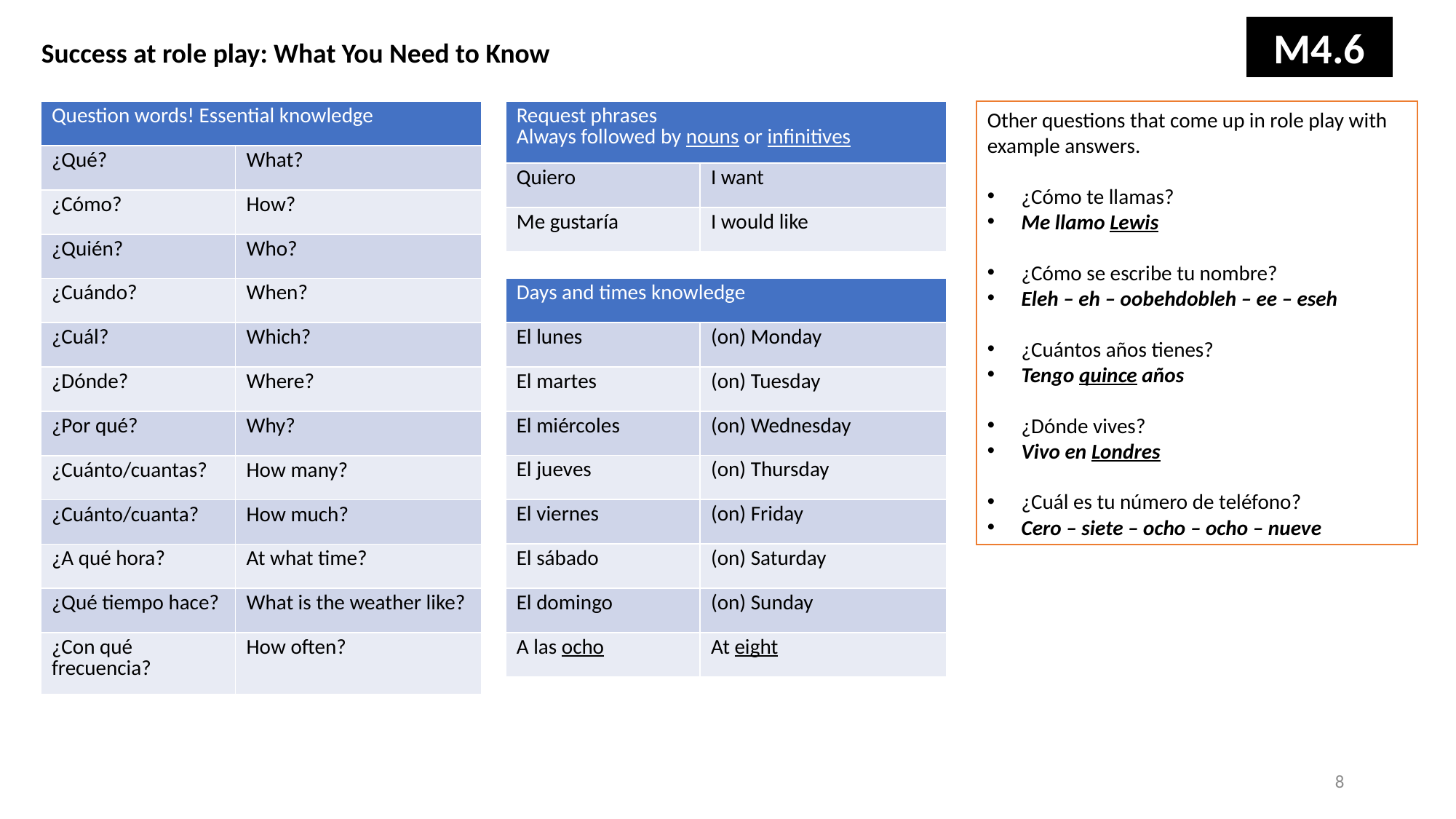

M4.6
Success at role play: What You Need to Know
| Question words! Essential knowledge |  |
| --- | --- |
| ¿Qué? | What? |
| ¿Cómo? | How? |
| ¿Quién? | Who? |
| ¿Cuándo? | When? |
| ¿Cuál? | Which? |
| ¿Dónde? | Where? |
| ¿Por qué? | Why? |
| ¿Cuánto/cuantas? | How many? |
| ¿Cuánto/cuanta? | How much? |
| ¿A qué hora? | At what time? |
| ¿Qué tiempo hace? | What is the weather like? |
| ¿Con qué frecuencia? | How often? |
| Request phrases Always followed by nouns or infinitives |  |
| --- | --- |
| Quiero | I want |
| Me gustaría | I would like |
Other questions that come up in role play with example answers.

¿Cómo te llamas?
Me llamo Lewis

¿Cómo se escribe tu nombre?
Eleh – eh – oobehdobleh – ee – eseh

¿Cuántos años tienes?
Tengo quince años

¿Dónde vives?
Vivo en Londres

¿Cuál es tu número de teléfono?
Cero – siete – ocho – ocho – nueve
| Days and times knowledge |  |
| --- | --- |
| El lunes | (on) Monday |
| El martes | (on) Tuesday |
| El miércoles | (on) Wednesday |
| El jueves | (on) Thursday |
| El viernes | (on) Friday |
| El sábado | (on) Saturday |
| El domingo | (on) Sunday |
| A las ocho | At eight |
8